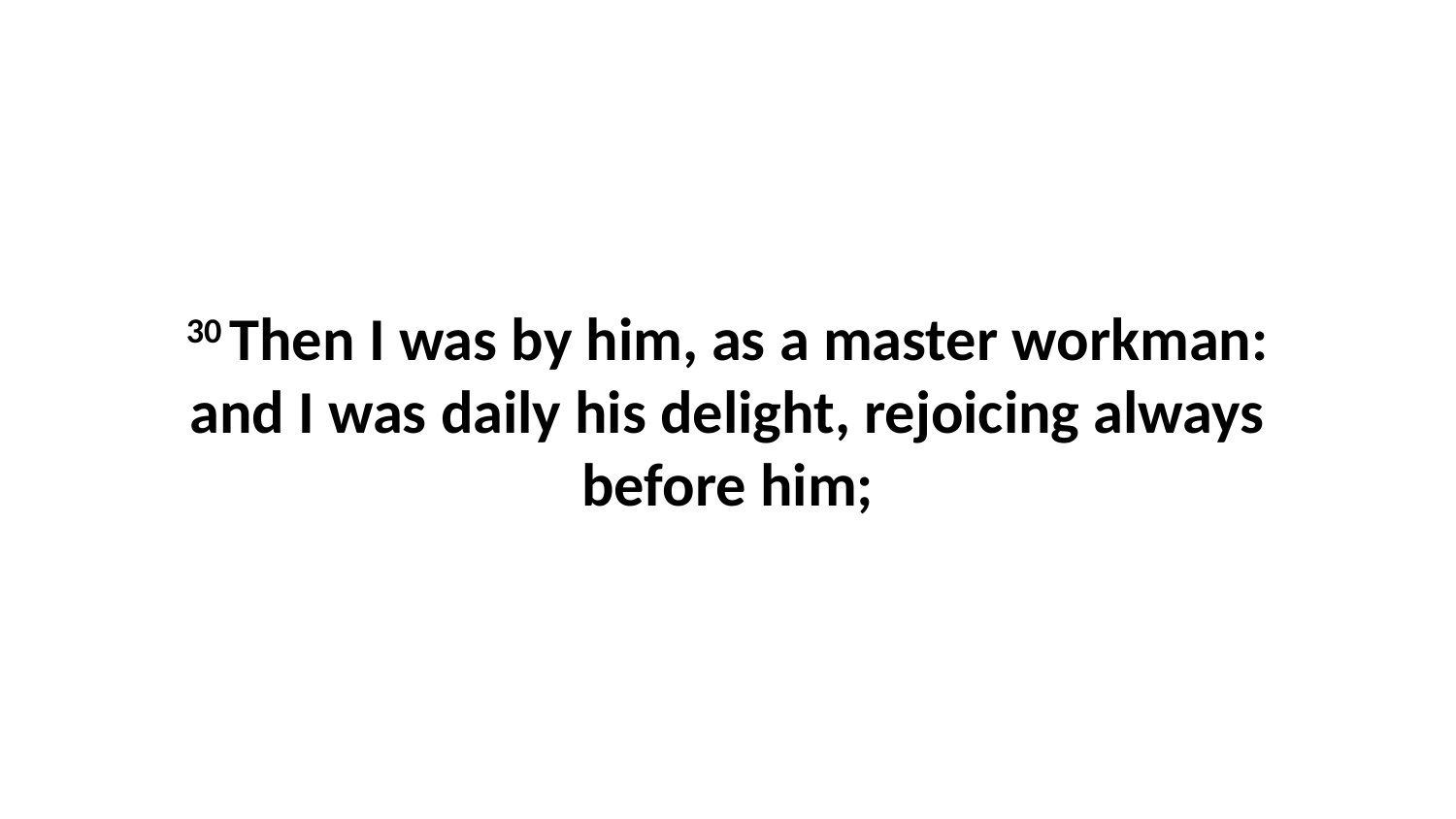

30 Then I was by him, as a master workman: and I was daily his delight, rejoicing always before him;